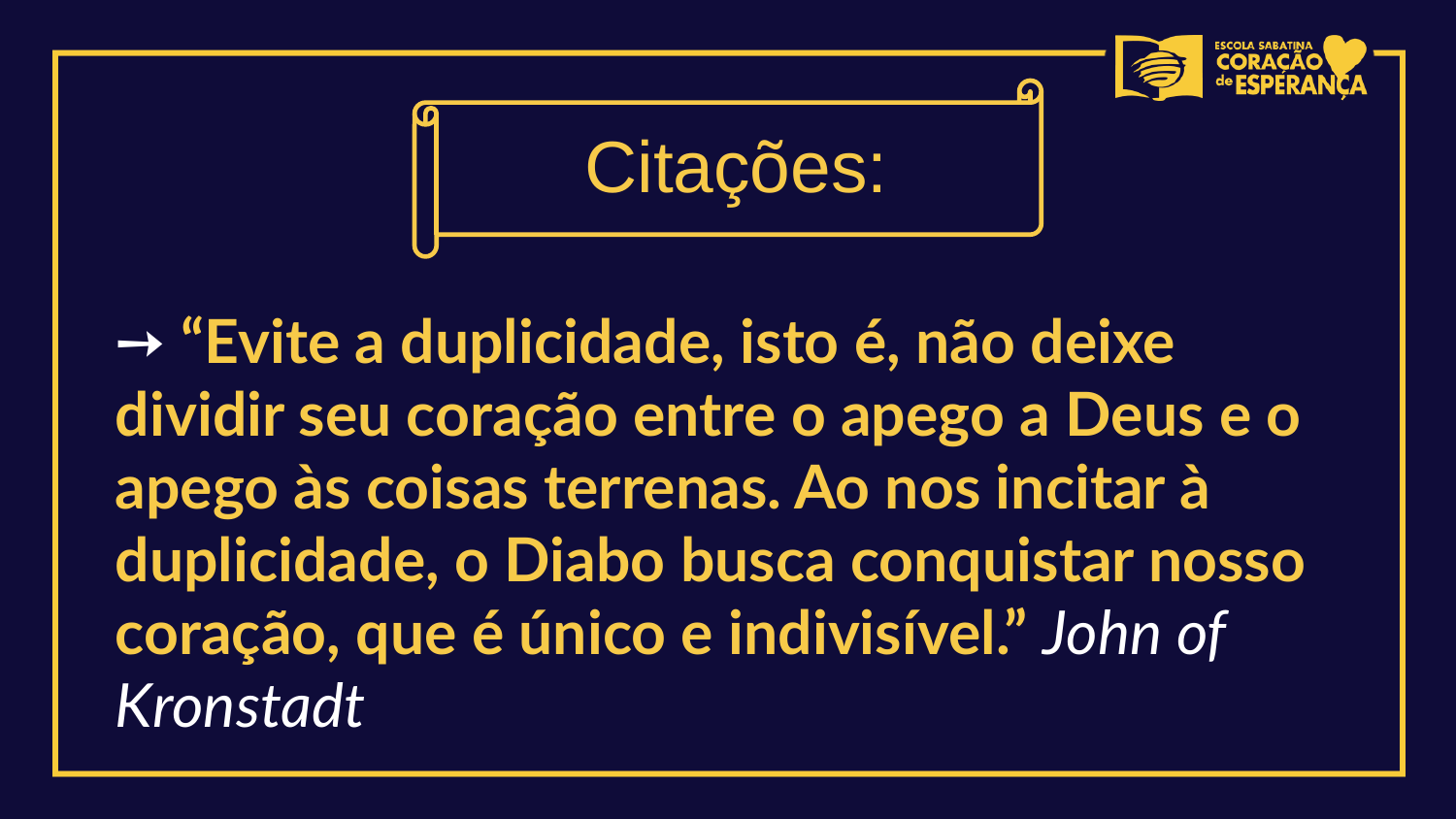

Citações:
➙ “Evite a duplicidade, isto é, não deixe dividir seu coração entre o apego a Deus e o apego às coisas terrenas. Ao nos incitar à duplicidade, o Diabo busca conquistar nosso coração, que é único e indivisível.” John of Kronstadt